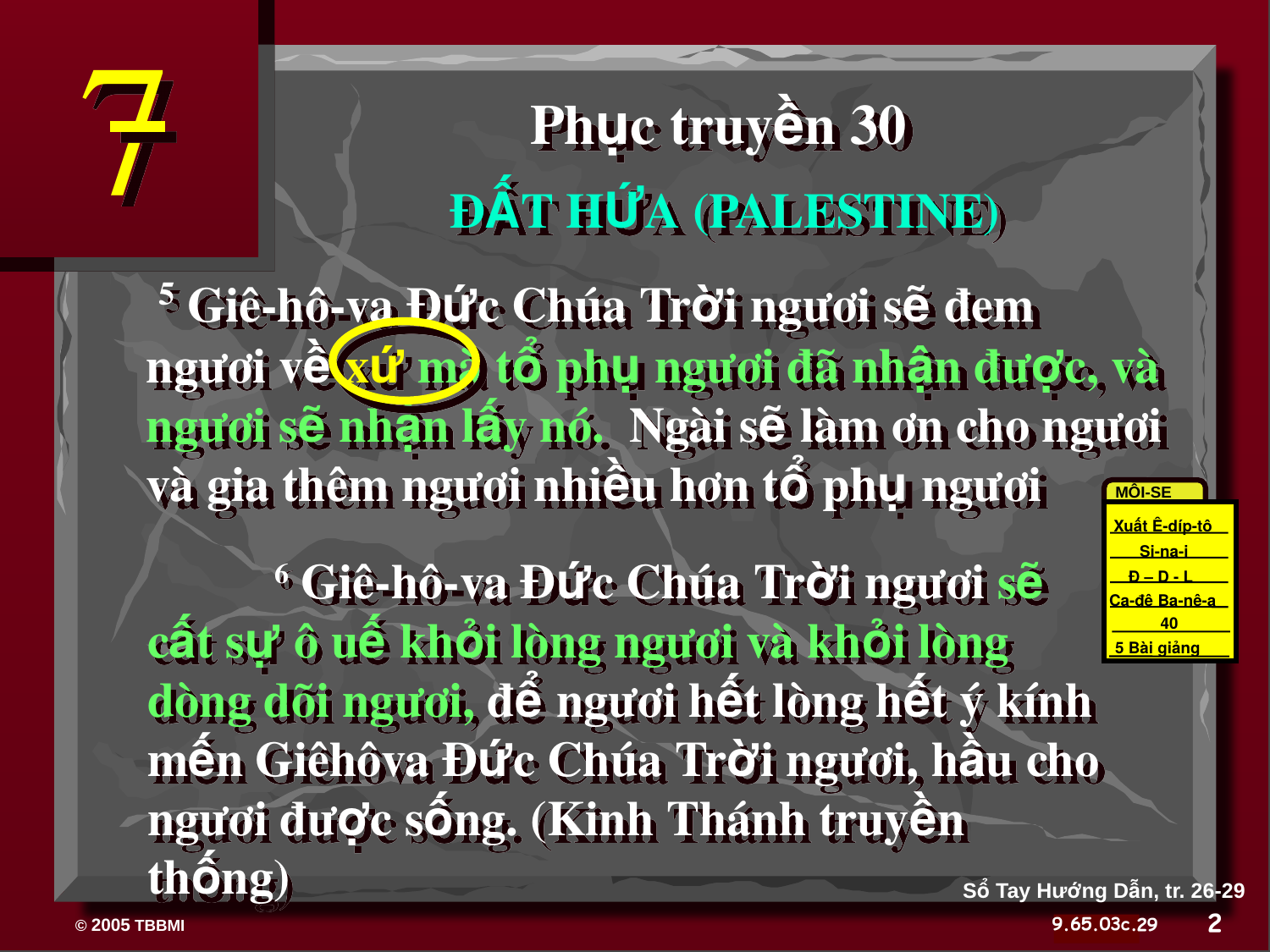

7

Phục truyền 30
ĐẤT HỨA (PALESTINE)
 5 Giê-hô-va Đức Chúa Trời ngươi sẽ đem ngươi về xứ mà tổ phụ ngươi đã nhận được, và ngươi sẽ nhận lấy nó.  Ngài sẽ làm ơn cho ngươi và gia thêm ngươi nhiều hơn tổ phụ ngươi

MÔI-SE

Xuất Ê-díp-tô

Si-na-i
 	6 Giê-hô-va Đức Chúa Trời ngươi sẽ cất sự ô uế khỏi lòng ngươi và khỏi lòng dòng dõi ngươi, để ngươi hết lòng hết ý kính mến Giêhôva Đức Chúa Trời ngươi, hầu cho ngươi được sống. (Kinh Thánh truyền thống)

Đ – D - L

Ca-đê Ba-nê-a
40

40

5 Bài giảng

Sổ Tay Hướng Dẫn, tr. 26-29
2
29